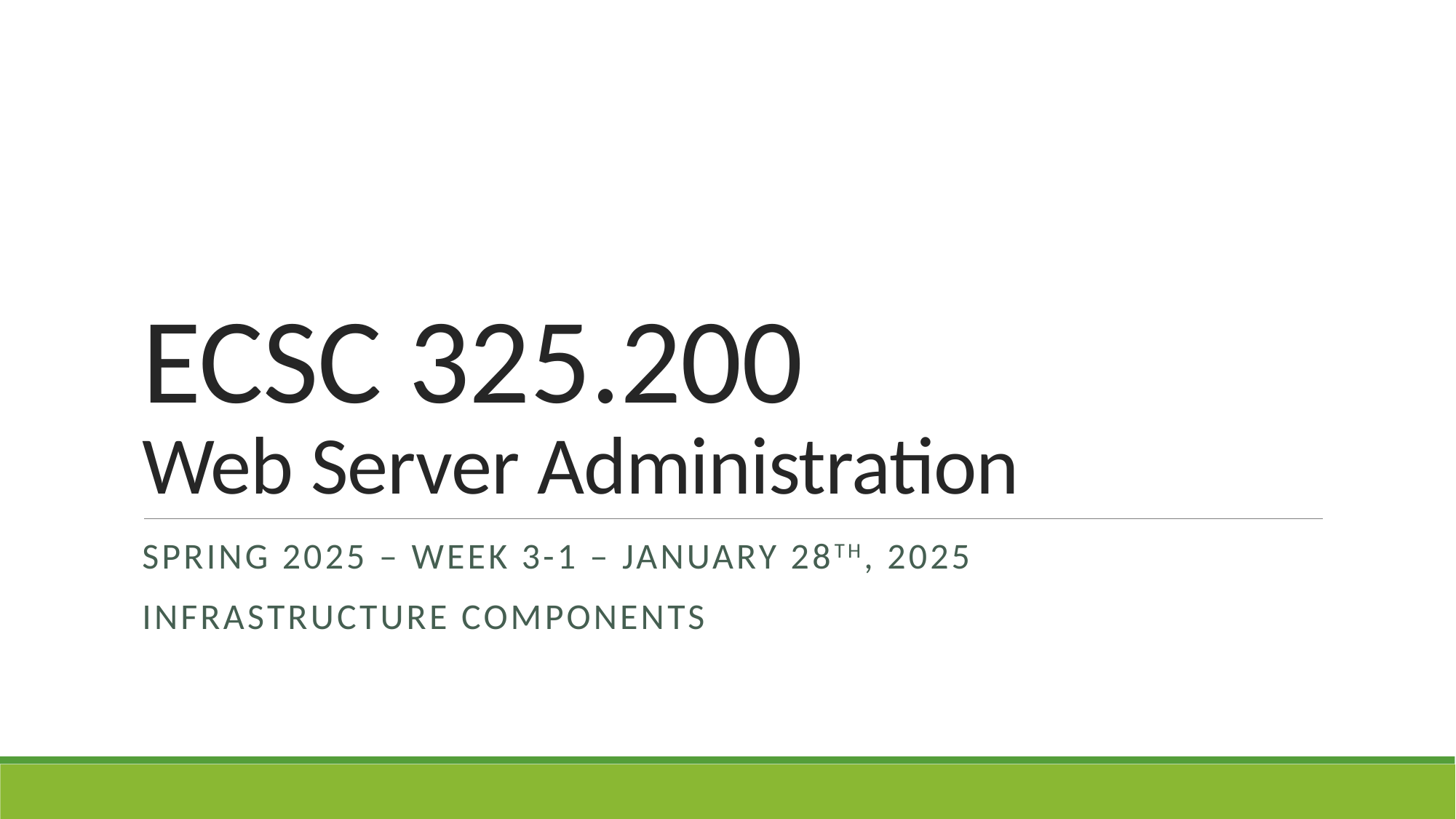

# ECSC 325.200 Web Server Administration
Spring 2025 – Week 3-1 – January 28th, 2025
Infrastructure components